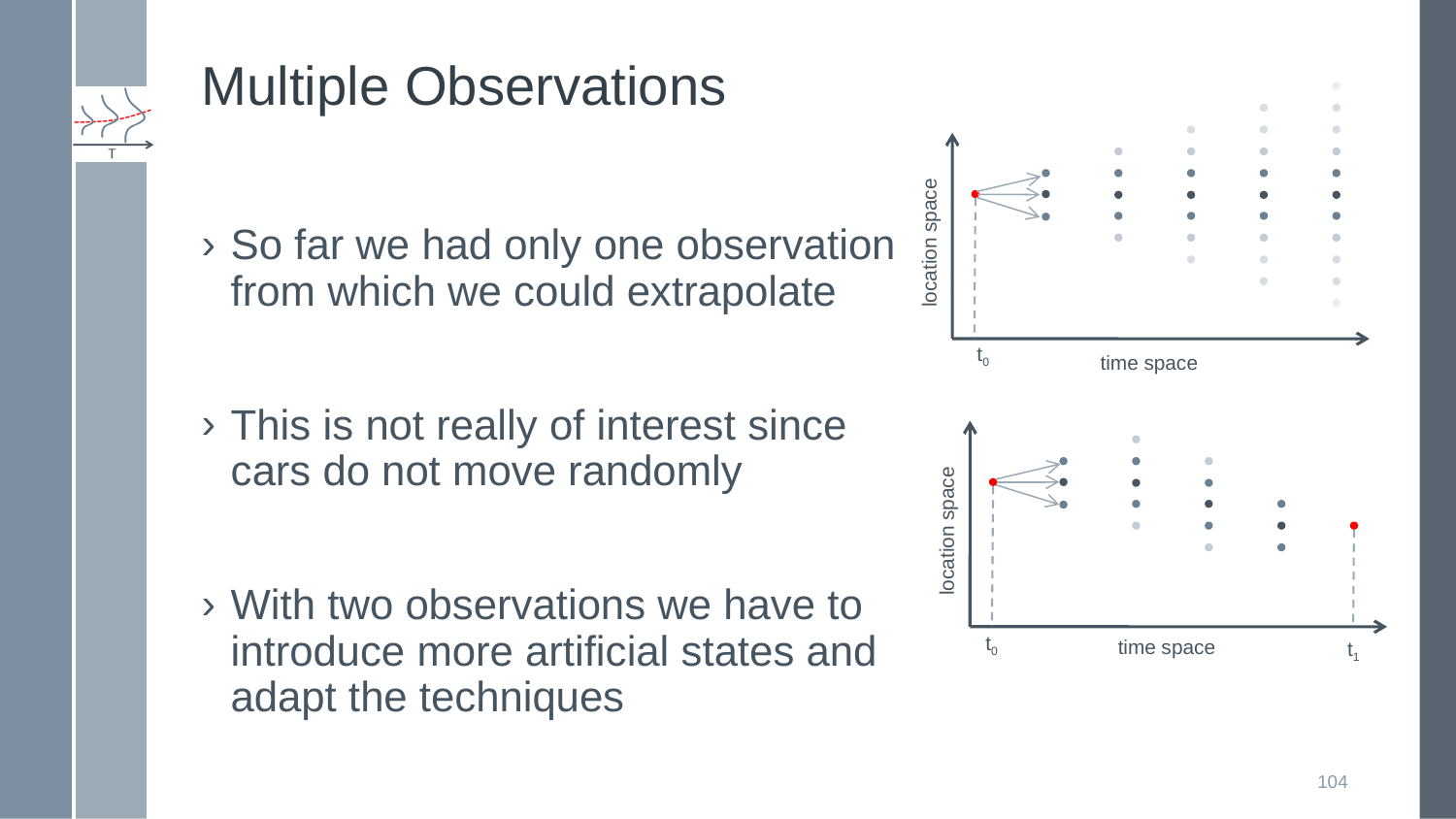

# Multiple Observations

So far we had only one observation
from which we could extrapolate

This is not really of interest since
cars do not move randomly

With two observations we have to
introduce more artificial states and
adapt the techniques

location space

t0
time space

location space

t0
time space
t1
104